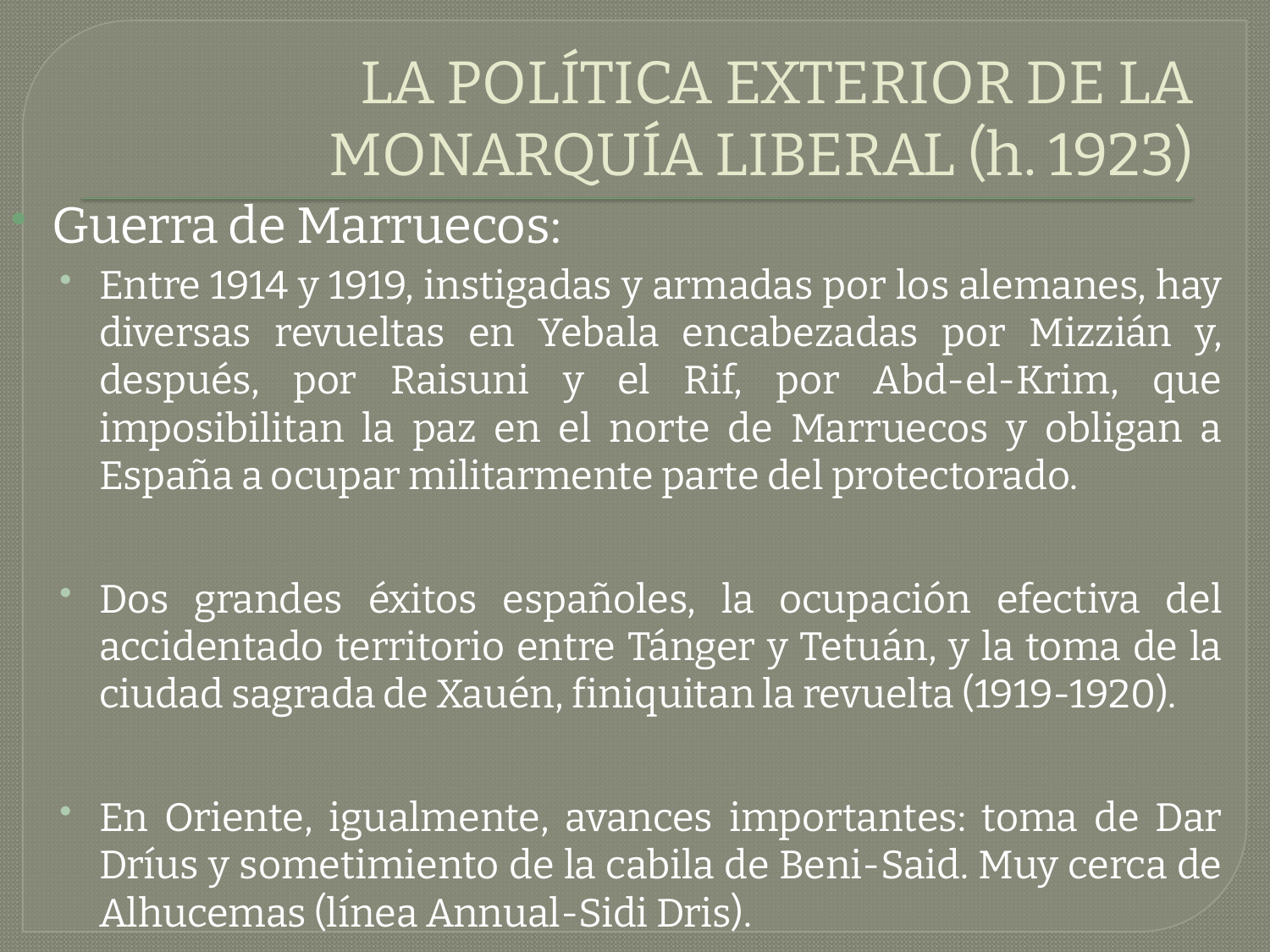

# LA POLÍTICA EXTERIOR DE LA MONARQUÍA LIBERAL (h. 1923)
Guerra de Marruecos:
Entre 1914 y 1919, instigadas y armadas por los alemanes, hay diversas revueltas en Yebala encabezadas por Mizzián y, después, por Raisuni y el Rif, por Abd-el-Krim, que imposibilitan la paz en el norte de Marruecos y obligan a España a ocupar militarmente parte del protectorado.

Dos grandes éxitos españoles, la ocupación efectiva del accidentado territorio entre Tánger y Tetuán, y la toma de la ciudad sagrada de Xauén, finiquitan la revuelta (1919-1920).

En Oriente, igualmente, avances importantes: toma de Dar Dríus y sometimiento de la cabila de Beni-Said. Muy cerca de Alhucemas (línea Annual-Sidi Dris).